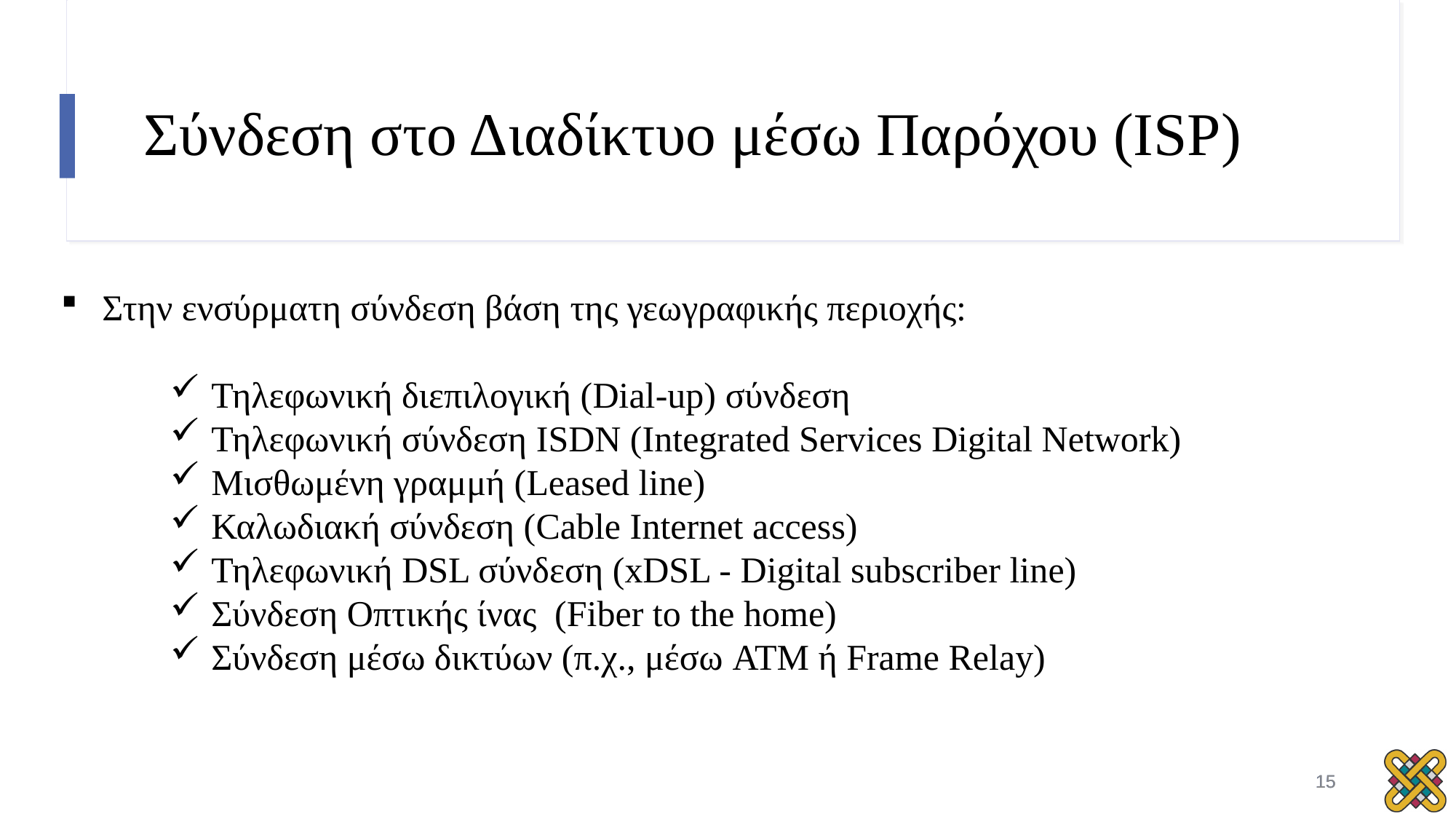

# Σύνδεση στο Διαδίκτυο μέσω Παρόχου (ISP)
Στην ενσύρματη σύνδεση βάση της γεωγραφικής περιοχής:

Τηλεφωνική διεπιλογική (Dial-up) σύνδεση
Τηλεφωνική σύνδεση ISDN (Integrated Services Digital Network)
Μισθωμένη γραμμή (Leased line)
Καλωδιακή σύνδεση (Cable Internet access)
Τηλεφωνική DSL σύνδεση (xDSL - Digital subscriber line)
Σύνδεση Οπτικής ίνας  (Fiber to the home)
Σύνδεση μέσω δικτύων (π.χ., μέσω ATM ή Frame Relay)

15
15